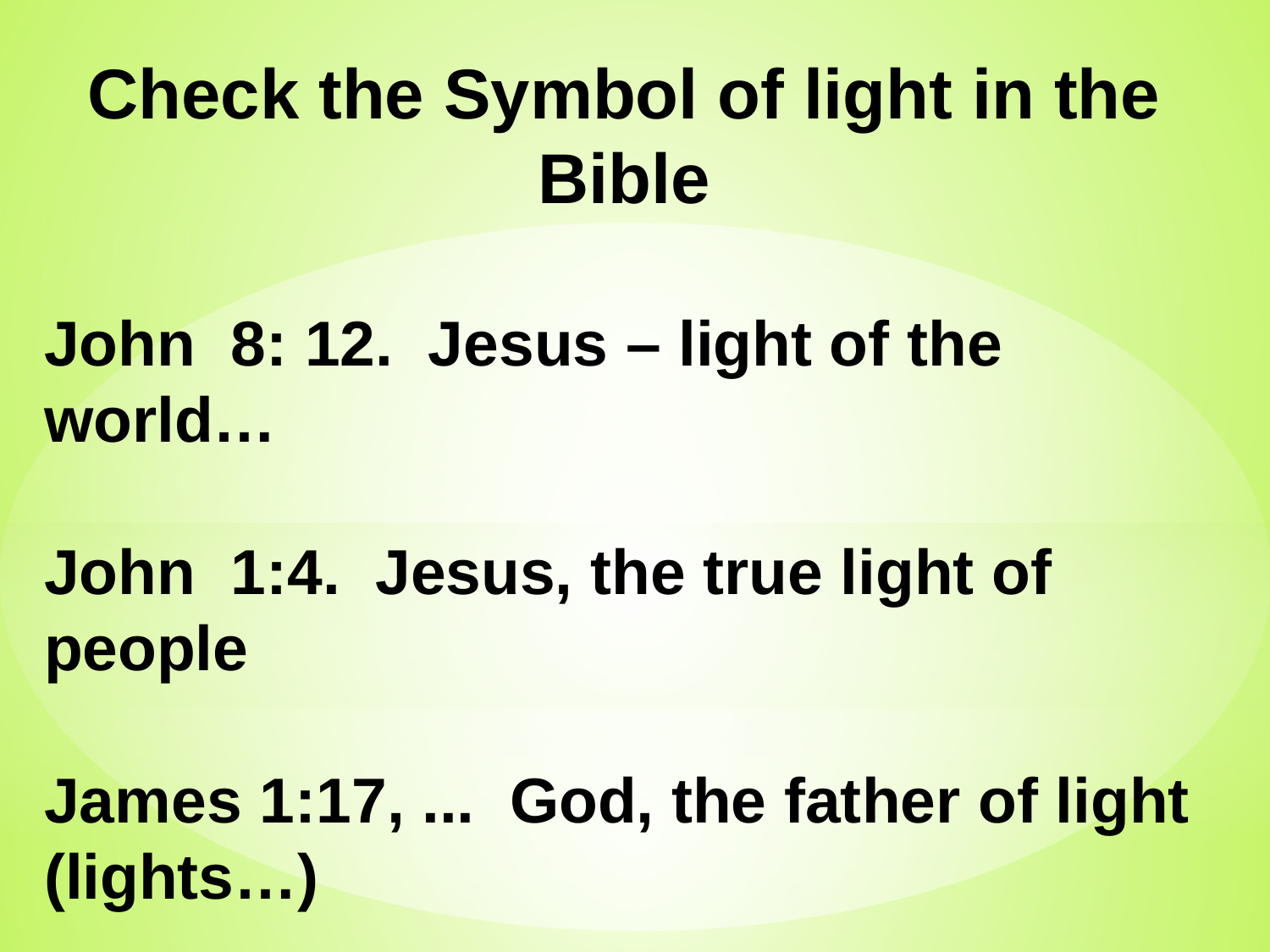

Check the Symbol of light in the Bible

John  8: 12.  Jesus – light of the world…

John  1:4.  Jesus, the true light of people
James 1:17, ...  God, the father of light (lights…)